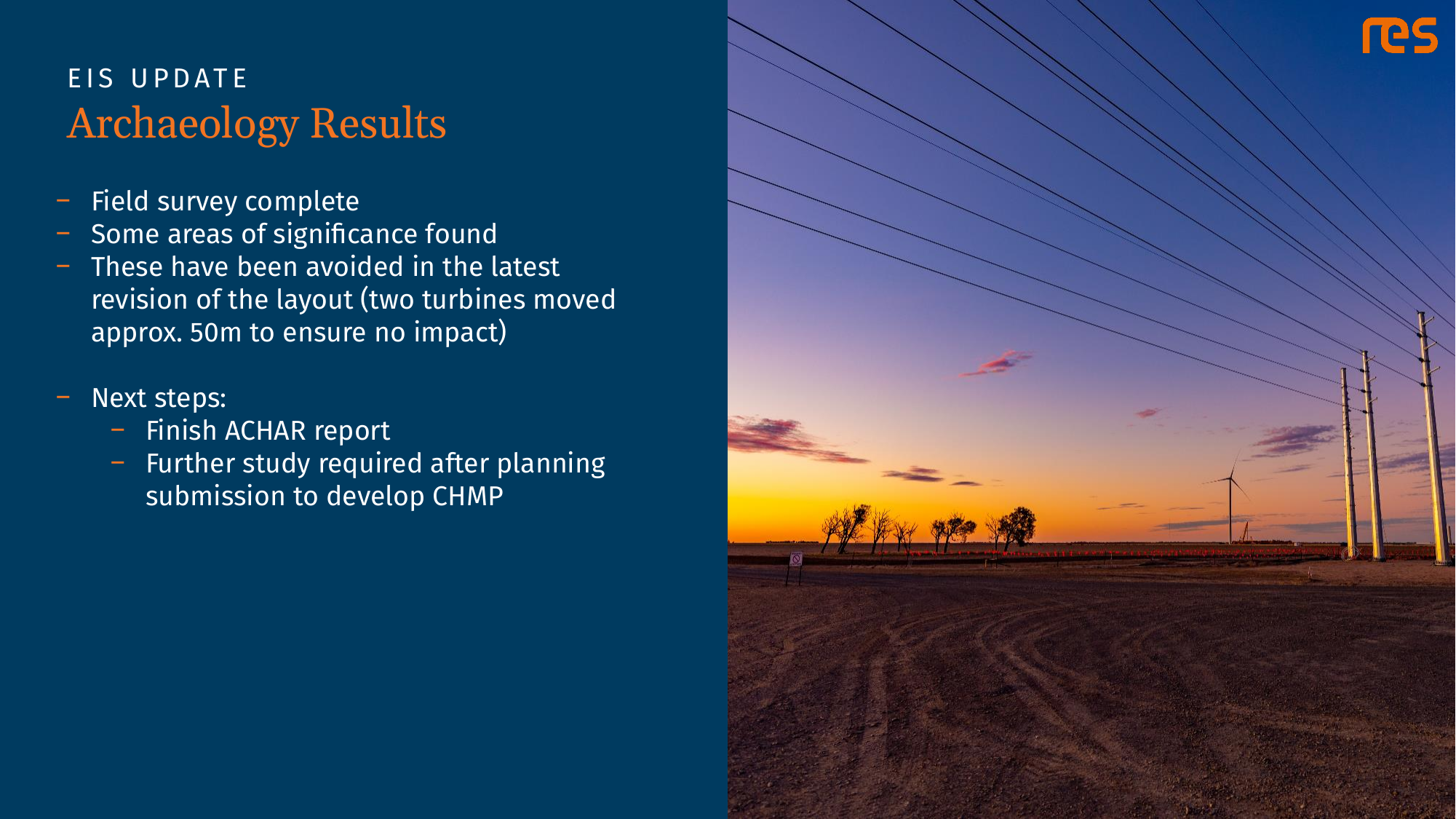

EIS UPDATE
Archaeology Results
Field survey complete
Some areas of significance found
These have been avoided in the latest revision of the layout (two turbines moved approx. 50m to ensure no impact)

Next steps:
Finish ACHAR report
Further study required after planning submission to develop CHMP